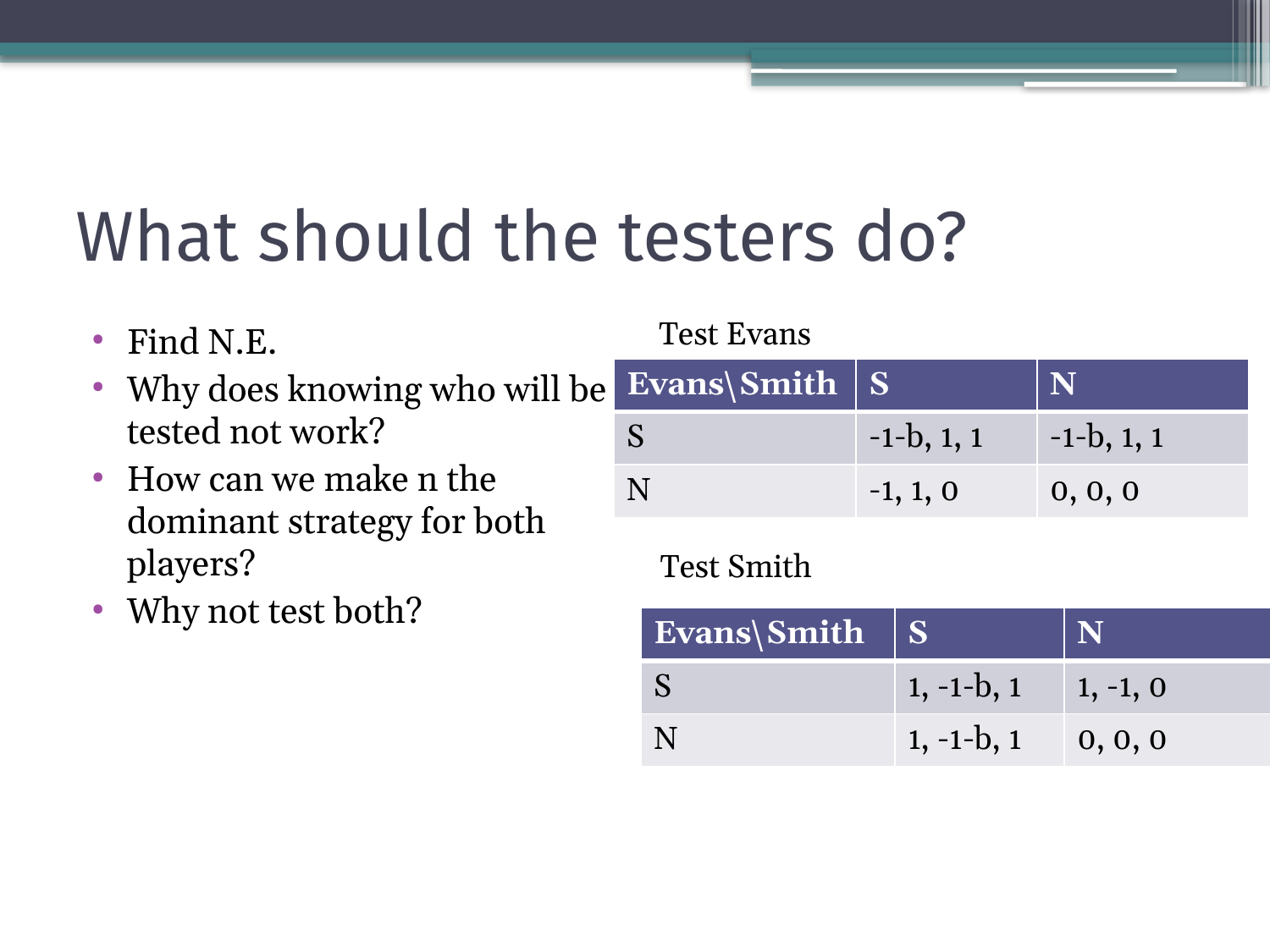

# What should the testers do?
Test Evans

Find N.E.
Why does knowing who will be tested not work?
How can we make n the dominant strategy for both players?
Why not test both?
| Evans\Smith | S | N |
| --- | --- | --- |
| S | -1-b, 1, 1 | -1-b, 1, 1 |
| N | -1, 1, 0 | 0, 0, 0 |
Test Smith
| Evans\Smith | S | N |
| --- | --- | --- |
| S | 1, -1-b, 1 | 1, -1, 0 |
| N | 1, -1-b, 1 | 0, 0, 0 |